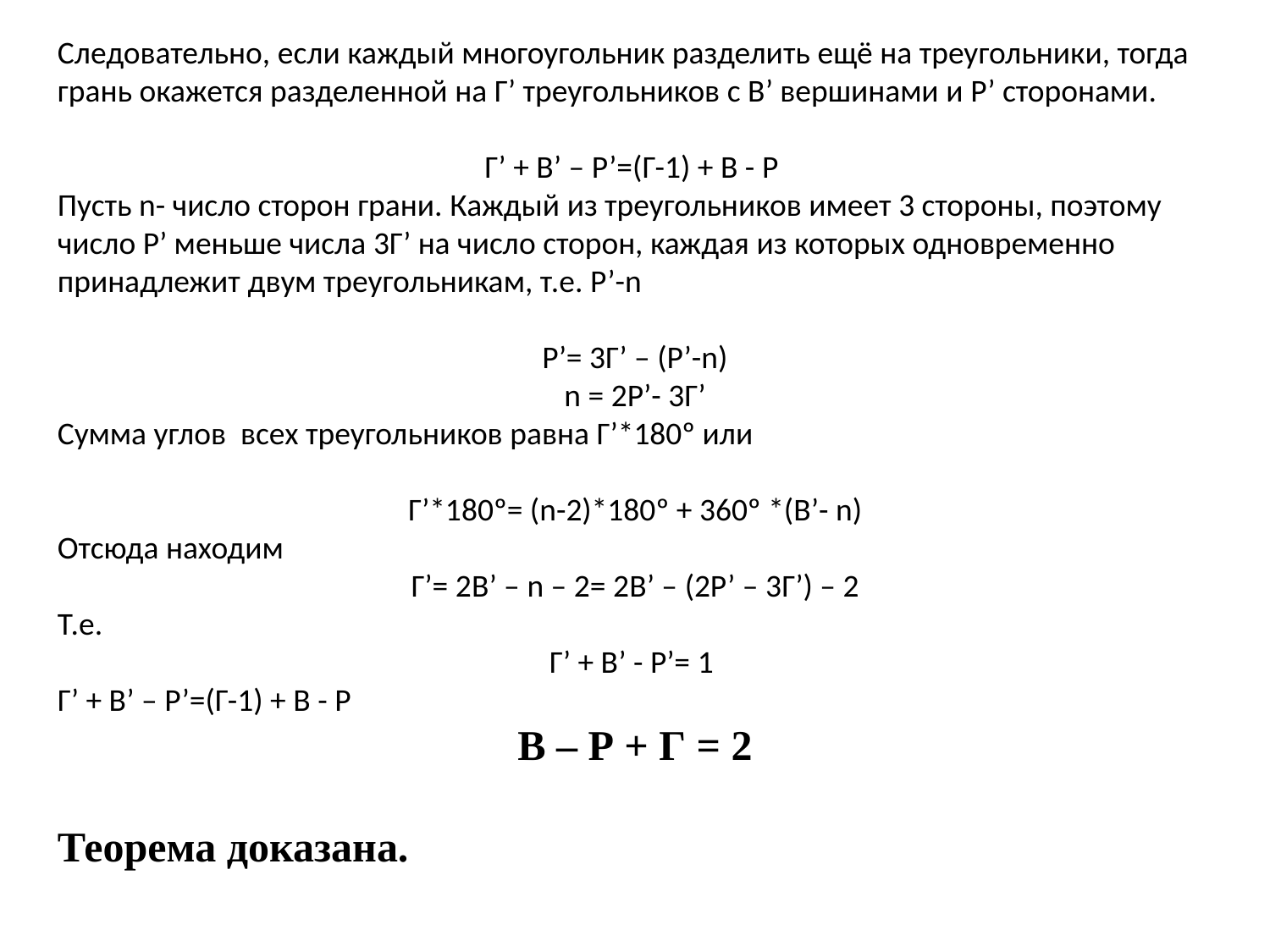

Следовательно, если каждый многоугольник разделить ещё на треугольники, тогда грань окажется разделенной на Г’ треугольников с В’ вершинами и P’ сторонами.

Г’ + В’ – P’=(Г-1) + В - Р
Пусть n- число сторон грани. Каждый из треугольников имеет 3 стороны, поэтому число Р’ меньше числа 3Г’ на число сторон, каждая из которых одновременно принадлежит двум треугольникам, т.е. P’-n

Р’= 3Г’ – (P’-n)
n = 2Р’- 3Г’
Сумма углов  всех треугольников равна Г’*180º или

Г’*180º= (n-2)*180º + 360º *(В’- n)
Отсюда находим
Г’= 2В’ – n – 2= 2В’ – (2P’ – 3Г’) – 2
Т.е.
Г’ + В’ - Р’= 1
Г’ + В’ – P’=(Г-1) + В - Р
В – Р + Г = 2

Теорема доказана.